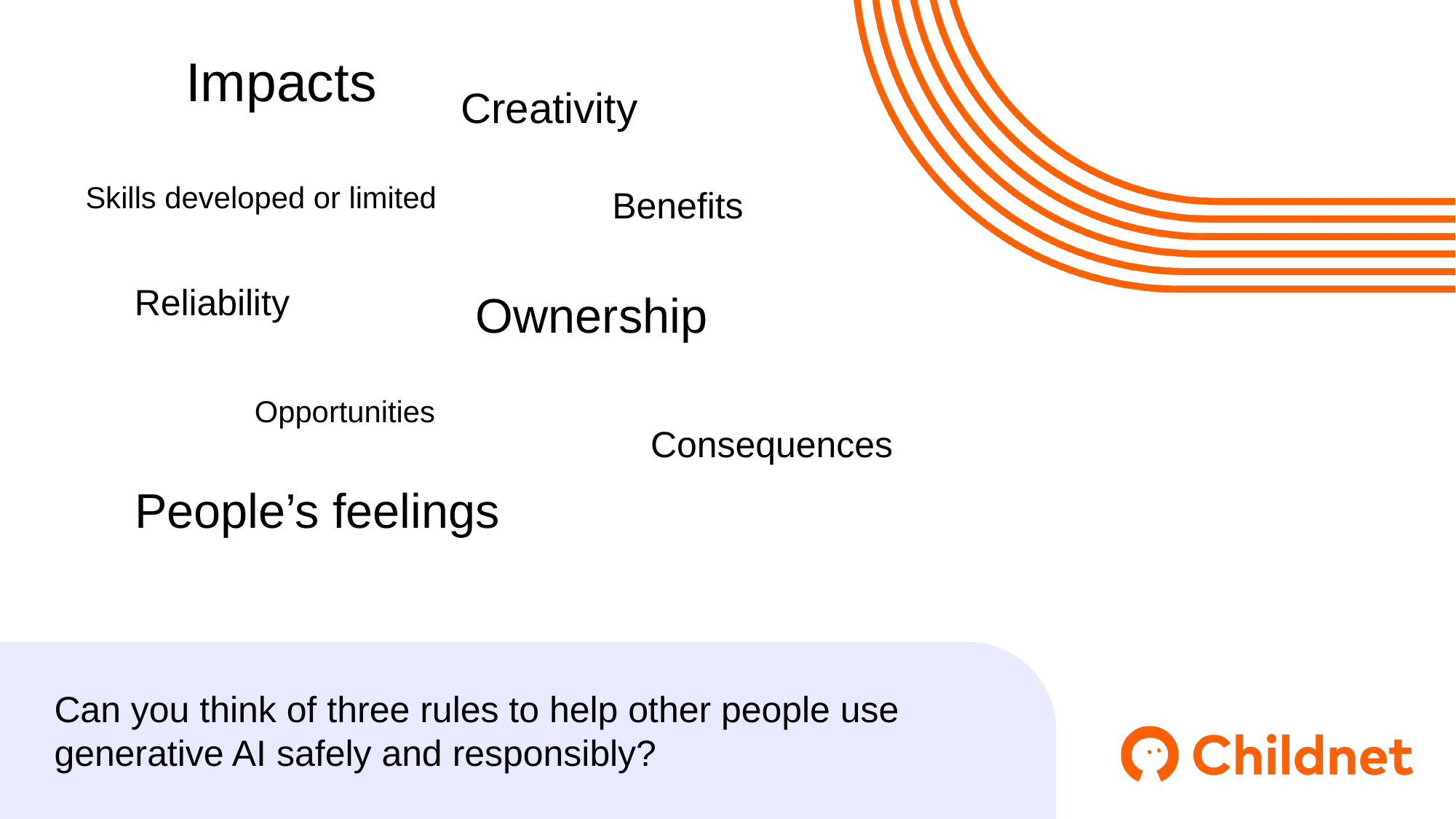

Impacts
Creativity
Skills developed or limited
Benefits
Reliability
Ownership
Opportunities
Consequences
People’s feelings
Can you think of three rules to help other people use generative AI safely and responsibly?